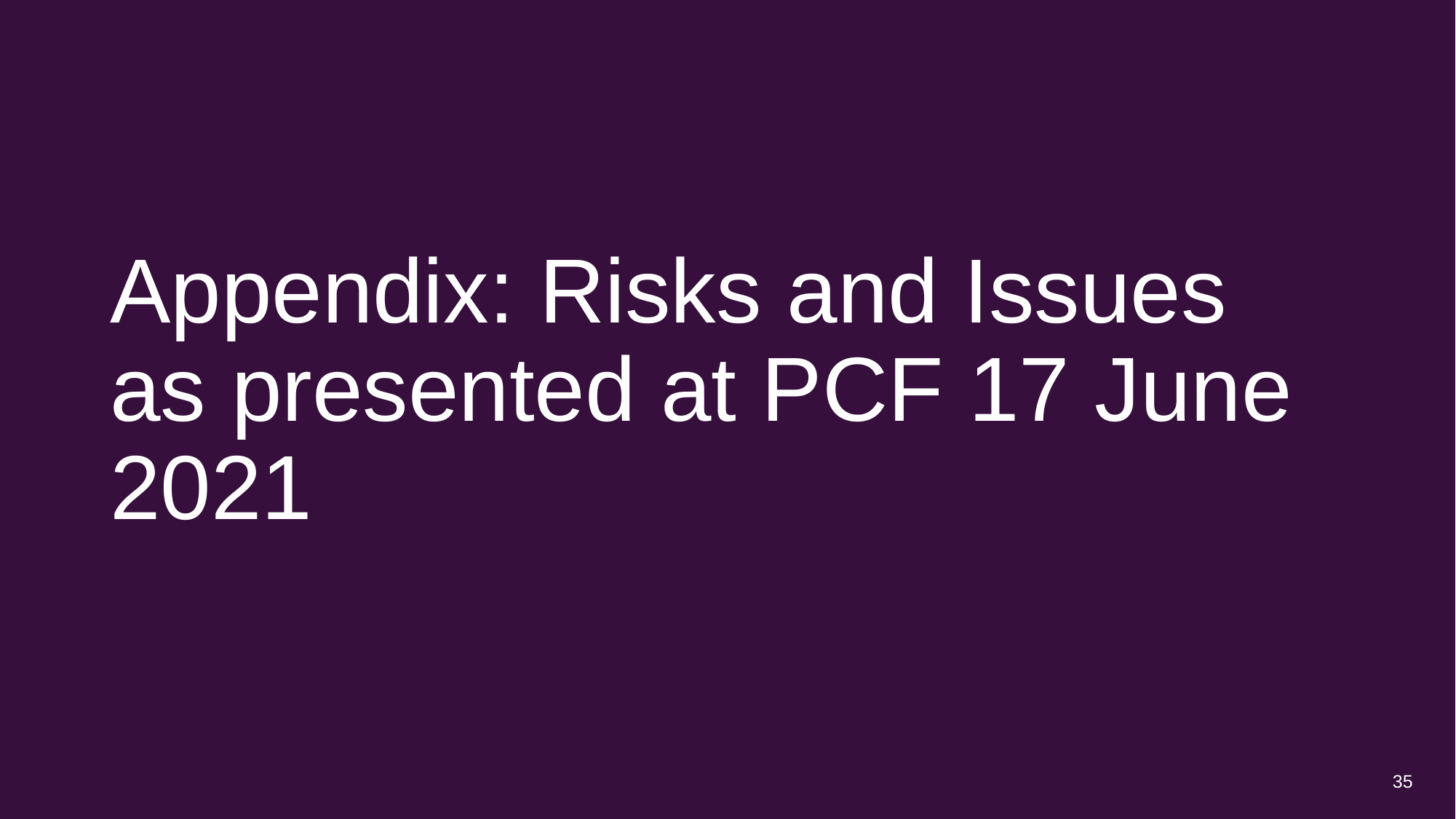

# Appendix: Risks and Issues as presented at PCF 17 June 2021

35